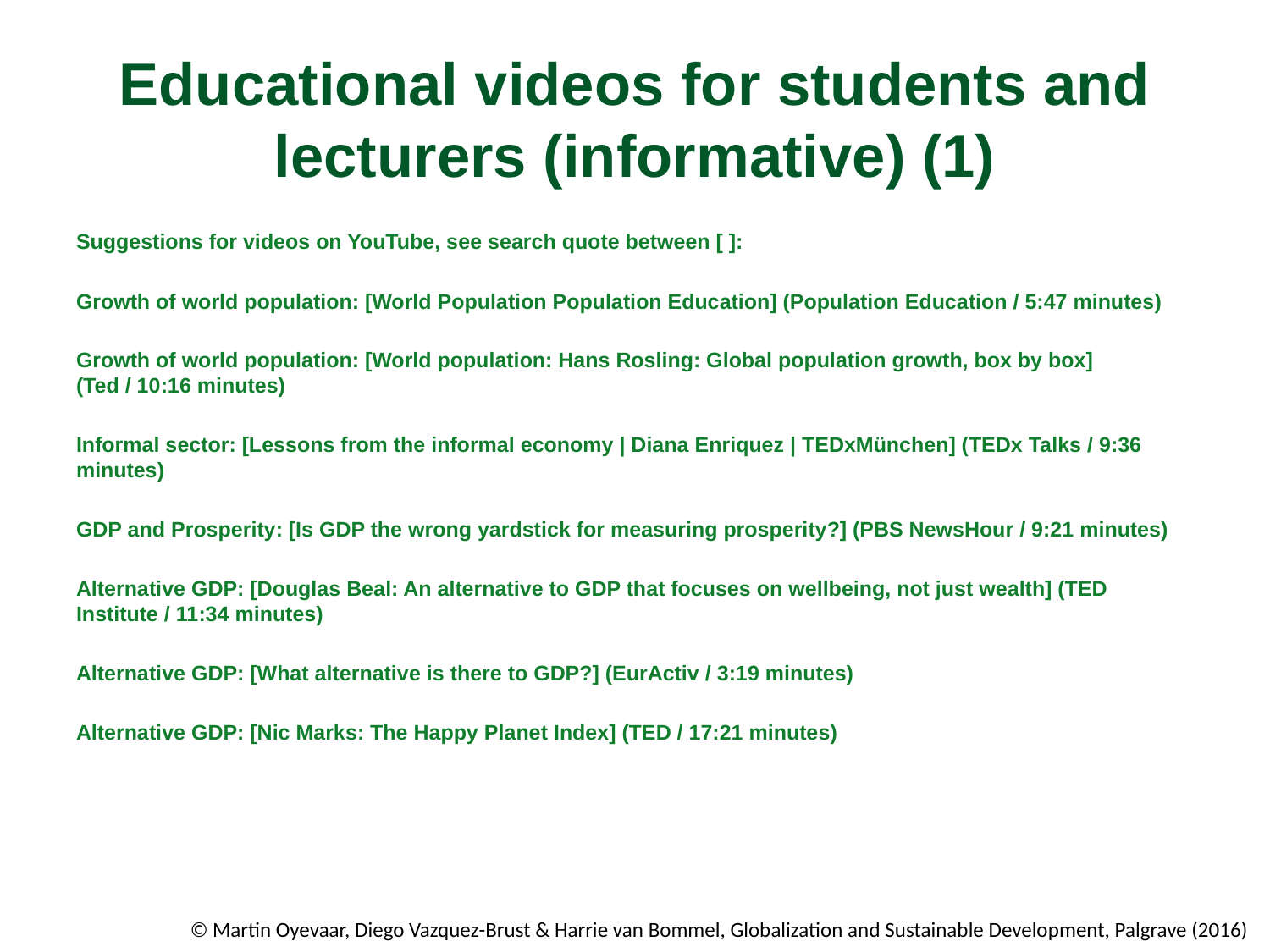

# Educational videos for students and lecturers (informative) (1)
Suggestions for videos on YouTube, see search quote between [ ]:

Growth of world population: [World Population Population Education] (Population Education / 5:47 minutes)

Growth of world population: [World population: Hans Rosling: Global population growth, box by box]
(Ted / 10:16 minutes)

Informal sector: [Lessons from the informal economy | Diana Enriquez | TEDxMünchen] (TEDx Talks / 9:36 minutes)

GDP and Prosperity: [Is GDP the wrong yardstick for measuring prosperity?] (PBS NewsHour / 9:21 minutes)

Alternative GDP: [Douglas Beal: An alternative to GDP that focuses on wellbeing, not just wealth] (TED Institute / 11:34 minutes)

Alternative GDP: [What alternative is there to GDP?] (EurActiv / 3:19 minutes)

Alternative GDP: [Nic Marks: The Happy Planet Index] (TED / 17:21 minutes)
© Martin Oyevaar, Diego Vazquez-Brust & Harrie van Bommel, Globalization and Sustainable Development, Palgrave (2016)